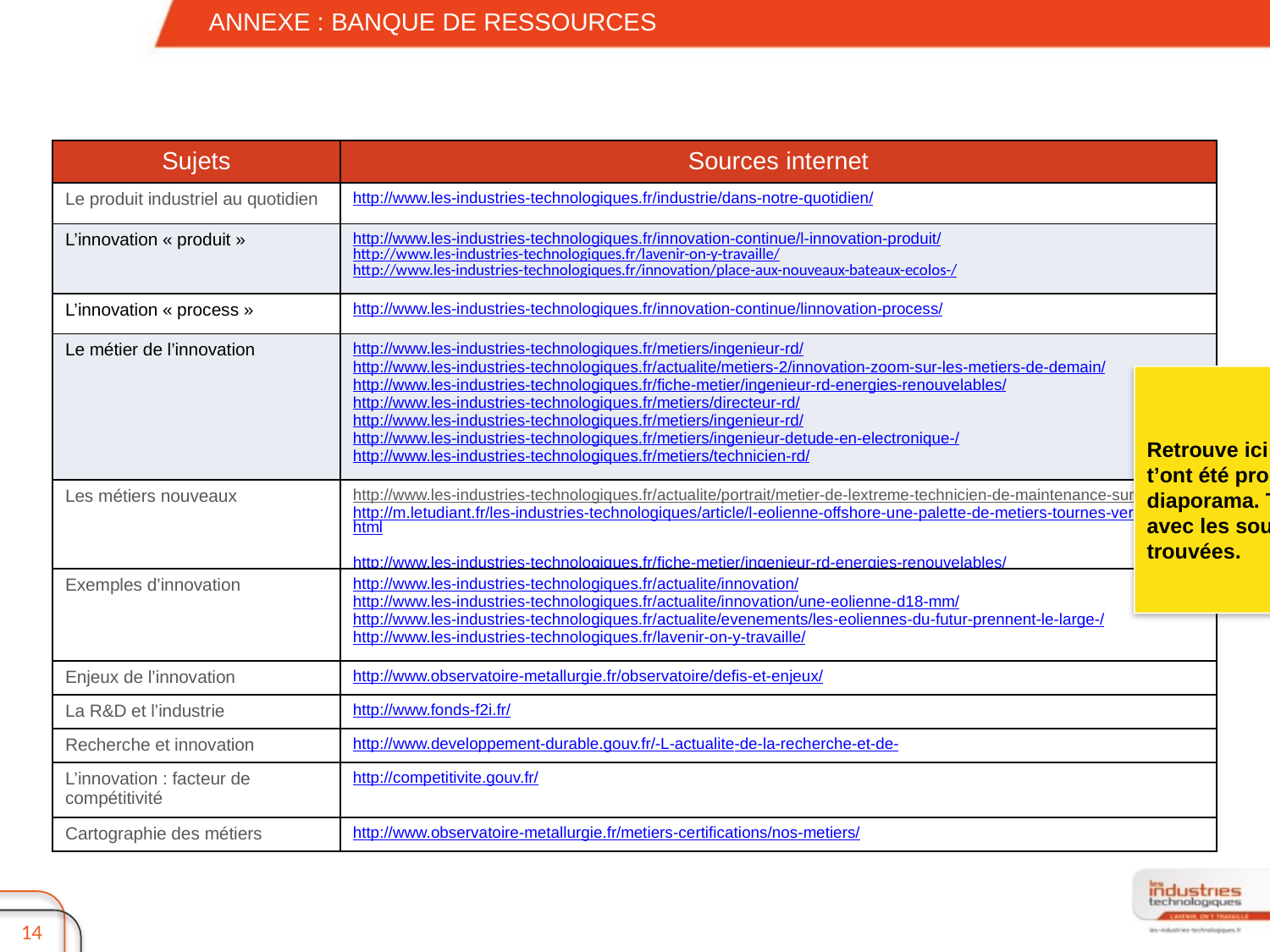

ANNEXE : BANQUE DE RESSOURCES

| Sujets | Sources internet |
| --- | --- |
| Le produit industriel au quotidien | http://www.les-industries-technologiques.fr/industrie/dans-notre-quotidien/ |
| L’innovation « produit » | http://www.les-industries-technologiques.fr/innovation-continue/l-innovation-produit/ http://www.les-industries-technologiques.fr/lavenir-on-y-travaille/ http://www.les-industries-technologiques.fr/innovation/place-aux-nouveaux-bateaux-ecolos-/ |
| L’innovation « process » | http://www.les-industries-technologiques.fr/innovation-continue/linnovation-process/ |
| Le métier de l’innovation | http://www.les-industries-technologiques.fr/metiers/ingenieur-rd/ http://www.les-industries-technologiques.fr/actualite/metiers-2/innovation-zoom-sur-les-metiers-de-demain/ http://www.les-industries-technologiques.fr/fiche-metier/ingenieur-rd-energies-renouvelables/ http://www.les-industries-technologiques.fr/metiers/directeur-rd/ http://www.les-industries-technologiques.fr/metiers/ingenieur-rd/ http://www.les-industries-technologiques.fr/metiers/ingenieur-detude-en-electronique-/ http://www.les-industries-technologiques.fr/metiers/technicien-rd/ |
| Les métiers nouveaux | http://www.les-industries-technologiques.fr/actualite/portrait/metier-de-lextreme-technicien-de-maintenance-sur-eolienne/ http://m.letudiant.fr/les-industries-technologiques/article/l-eolienne-offshore-une-palette-de-metiers-tournes-vers-l-avenir.html http://www.les-industries-technologiques.fr/fiche-metier/ingenieur-rd-energies-renouvelables/ |
| Exemples d’innovation | http://www.les-industries-technologiques.fr/actualite/innovation/ http://www.les-industries-technologiques.fr/actualite/innovation/une-eolienne-d18-mm/ http://www.les-industries-technologiques.fr/actualite/evenements/les-eoliennes-du-futur-prennent-le-large-/ http://www.les-industries-technologiques.fr/lavenir-on-y-travaille/ |
| Enjeux de l’innovation | http://www.observatoire-metallurgie.fr/observatoire/defis-et-enjeux/ |
| La R&D et l’industrie | http://www.fonds-f2i.fr/ |
| Recherche et innovation | http://www.developpement-durable.gouv.fr/-L-actualite-de-la-recherche-et-de- |
| L’innovation : facteur de compétitivité | http://competitivite.gouv.fr/ |
| Cartographie des métiers | http://www.observatoire-metallurgie.fr/metiers-certifications/nos-metiers/ |
Retrouve ici tous les liens qui t’ont été proposés dans ce diaporama. Tu peux l’enrichir avec les sources que tu auras trouvées.
14